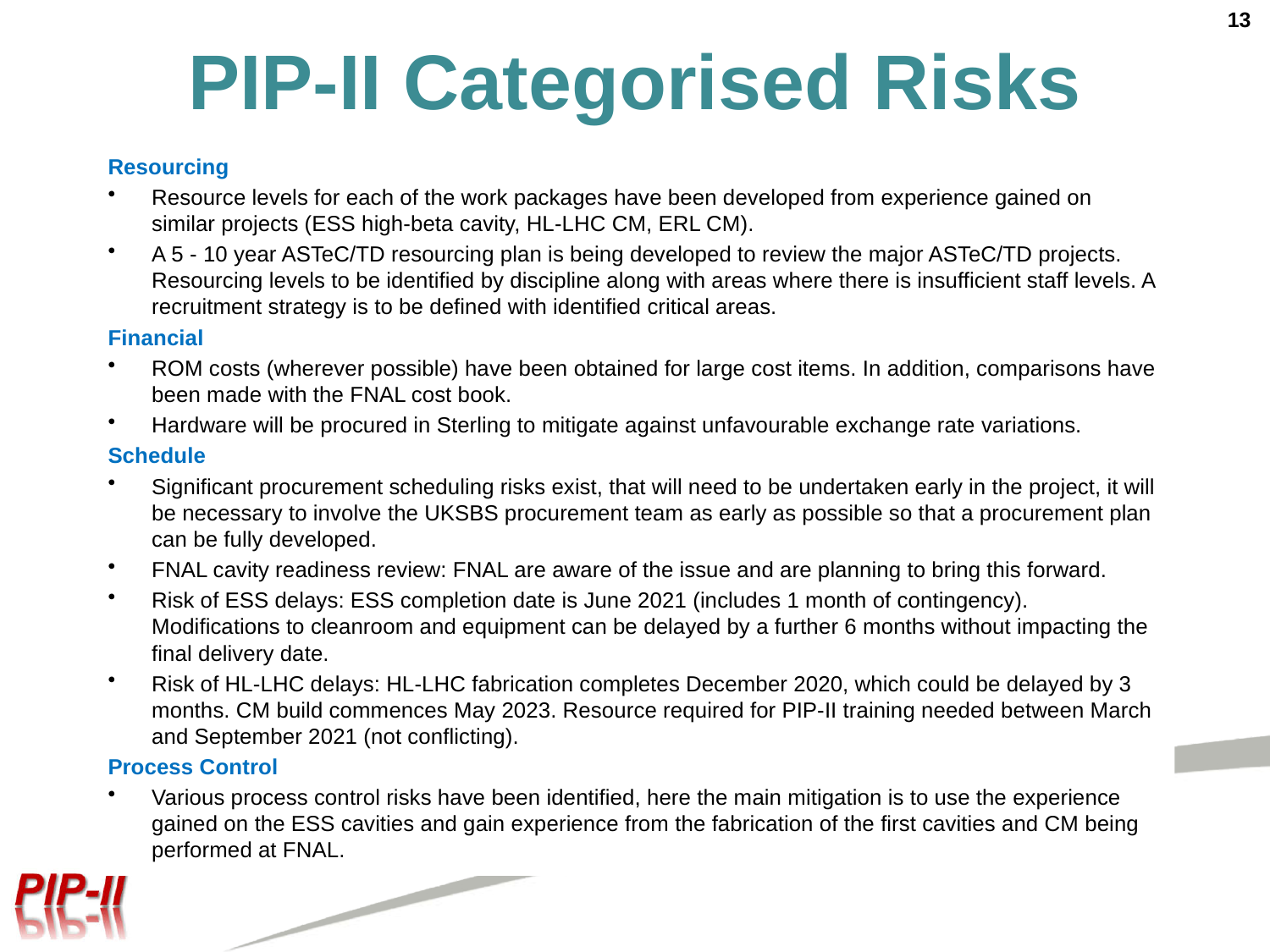

13
# PIP-II Categorised Risks
Resourcing
Resource levels for each of the work packages have been developed from experience gained on similar projects (ESS high-beta cavity, HL-LHC CM, ERL CM).
A 5 - 10 year ASTeC/TD resourcing plan is being developed to review the major ASTeC/TD projects. Resourcing levels to be identified by discipline along with areas where there is insufficient staff levels. A recruitment strategy is to be defined with identified critical areas.
Financial
ROM costs (wherever possible) have been obtained for large cost items. In addition, comparisons have been made with the FNAL cost book.
Hardware will be procured in Sterling to mitigate against unfavourable exchange rate variations.
Schedule
Significant procurement scheduling risks exist, that will need to be undertaken early in the project, it will be necessary to involve the UKSBS procurement team as early as possible so that a procurement plan can be fully developed.
FNAL cavity readiness review: FNAL are aware of the issue and are planning to bring this forward.
Risk of ESS delays: ESS completion date is June 2021 (includes 1 month of contingency). Modifications to cleanroom and equipment can be delayed by a further 6 months without impacting the final delivery date.
Risk of HL-LHC delays: HL-LHC fabrication completes December 2020, which could be delayed by 3 months. CM build commences May 2023. Resource required for PIP-II training needed between March and September 2021 (not conflicting).
Process Control
Various process control risks have been identified, here the main mitigation is to use the experience gained on the ESS cavities and gain experience from the fabrication of the first cavities and CM being performed at FNAL.